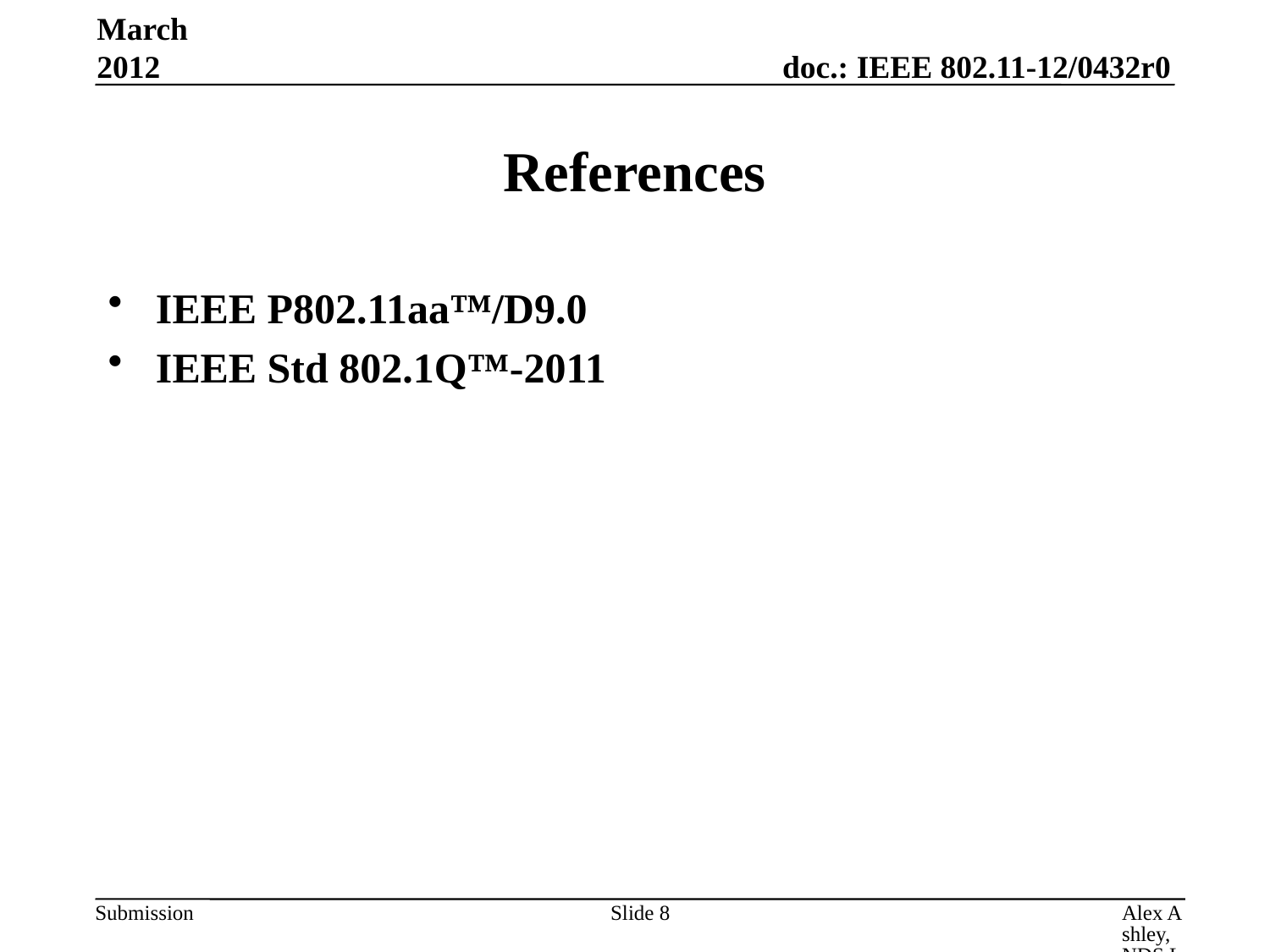

March 2012
# References
IEEE P802.11aa™/D9.0
IEEE Std 802.1Q™-2011
Slide 8
Alex Ashley, NDS Ltd